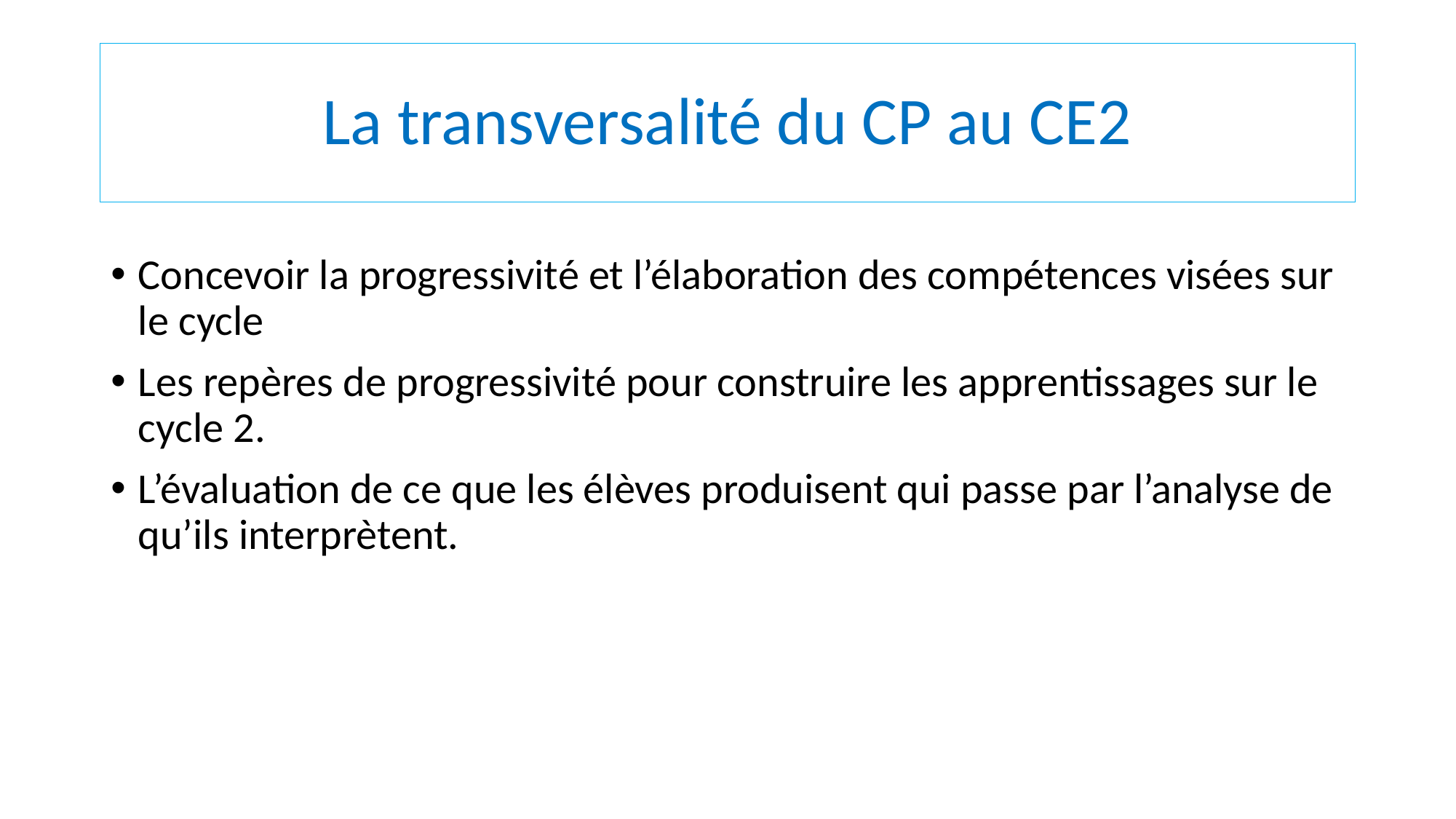

# La transversalité du CP au CE2
Concevoir la progressivité et l’élaboration des compétences visées sur le cycle
Les repères de progressivité pour construire les apprentissages sur le cycle 2.
L’évaluation de ce que les élèves produisent qui passe par l’analyse de qu’ils interprètent.